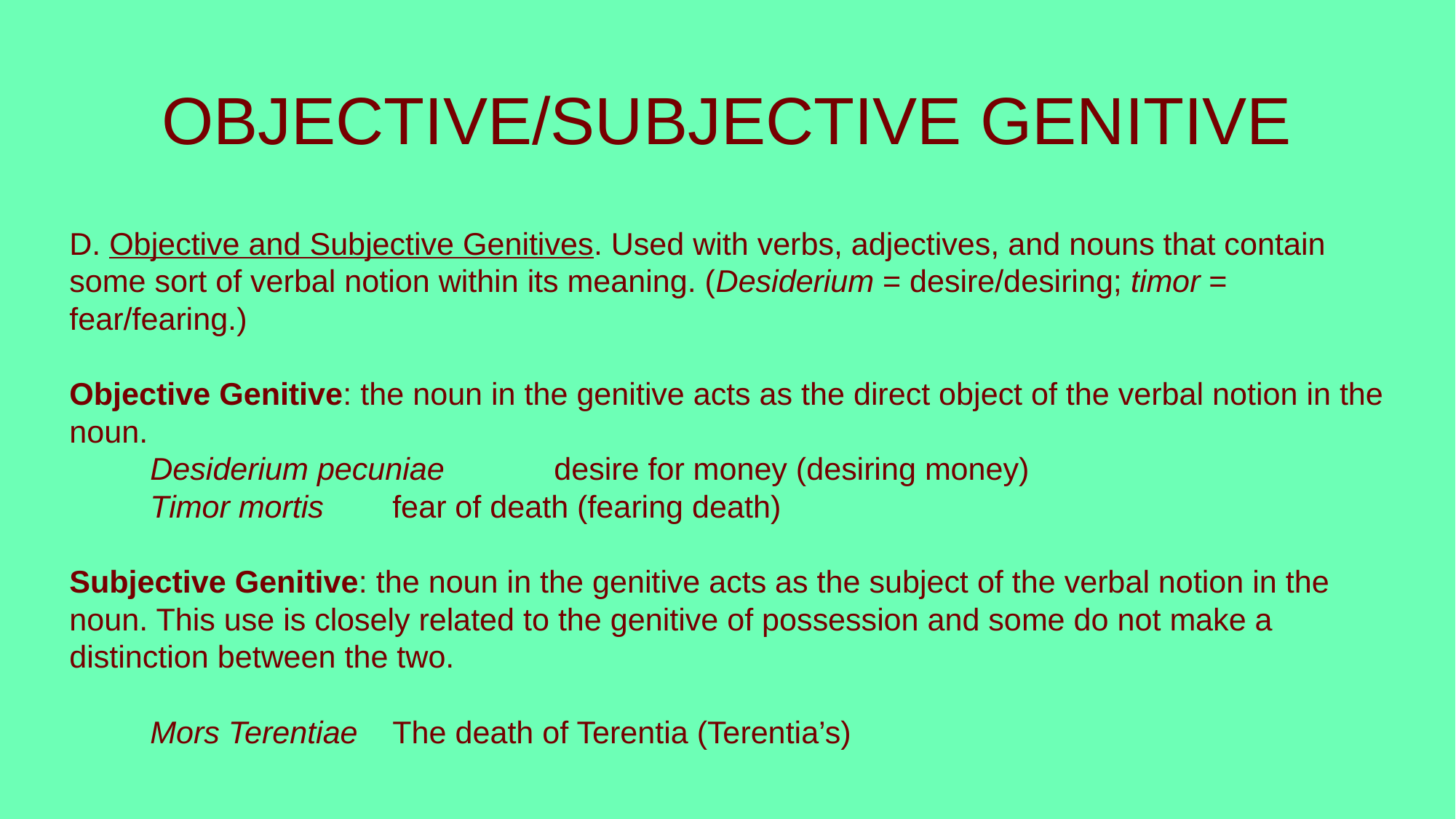

# OBJECTIVE/SUBJECTIVE GENITIVE
D. Objective and Subjective Genitives. Used with verbs, adjectives, and nouns that contain some sort of verbal notion within its meaning. (Desiderium = desire/desiring; timor = fear/fearing.)

Objective Genitive: the noun in the genitive acts as the direct object of the verbal notion in the noun.
	Desiderium pecuniae		desire for money (desiring money)
	Timor mortis 			fear of death (fearing death)

Subjective Genitive: the noun in the genitive acts as the subject of the verbal notion in the noun. This use is closely related to the genitive of possession and some do not make a distinction between the two.

	Mors Terentiae 			The death of Terentia (Terentia’s)